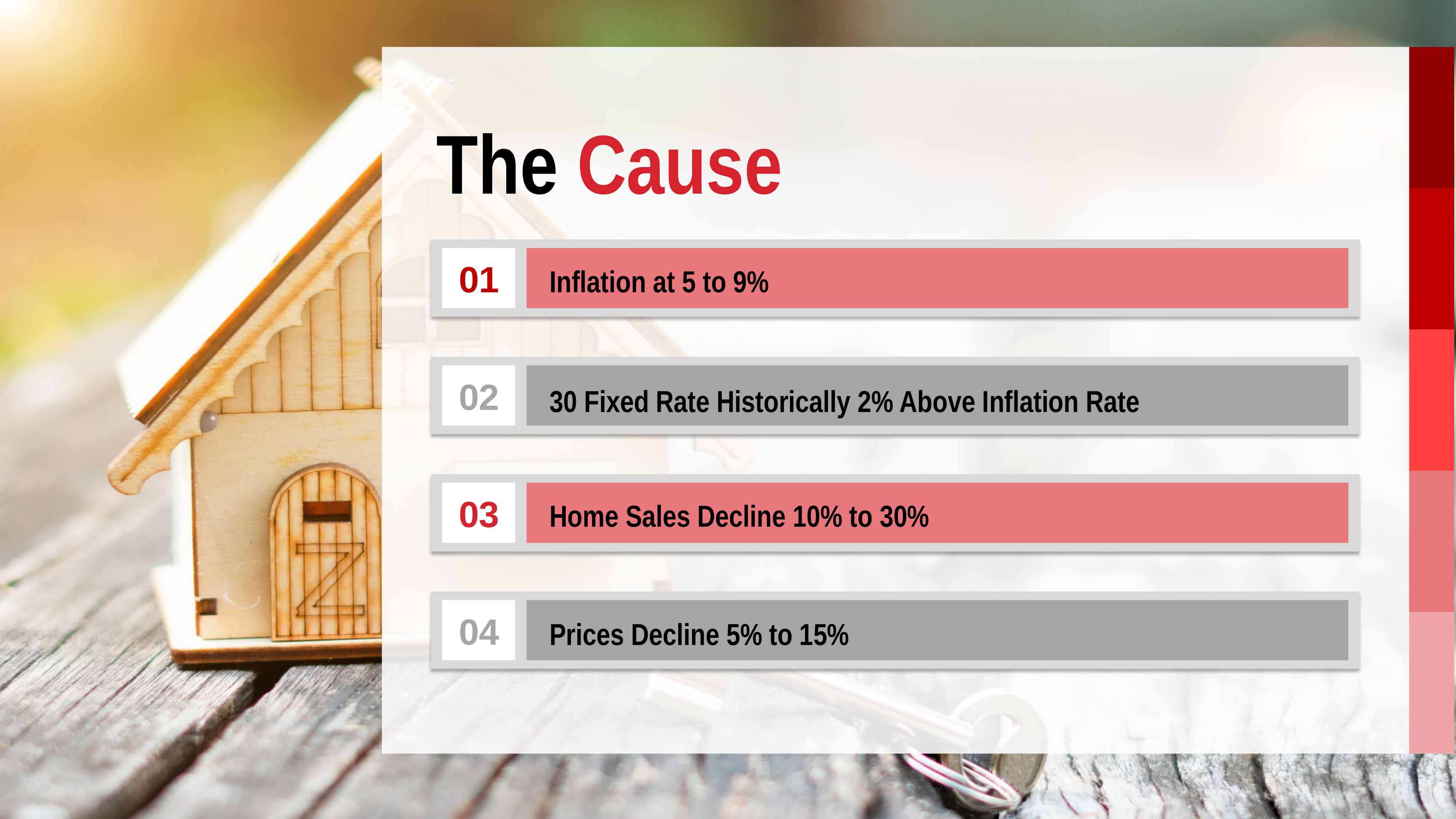

The Cause

01
Inflation at 5 to 9%

02
30 Fixed Rate Historically 2% Above Inflation Rate

03
Home Sales Decline 10% to 30%

04
Prices Decline 5% to 15%